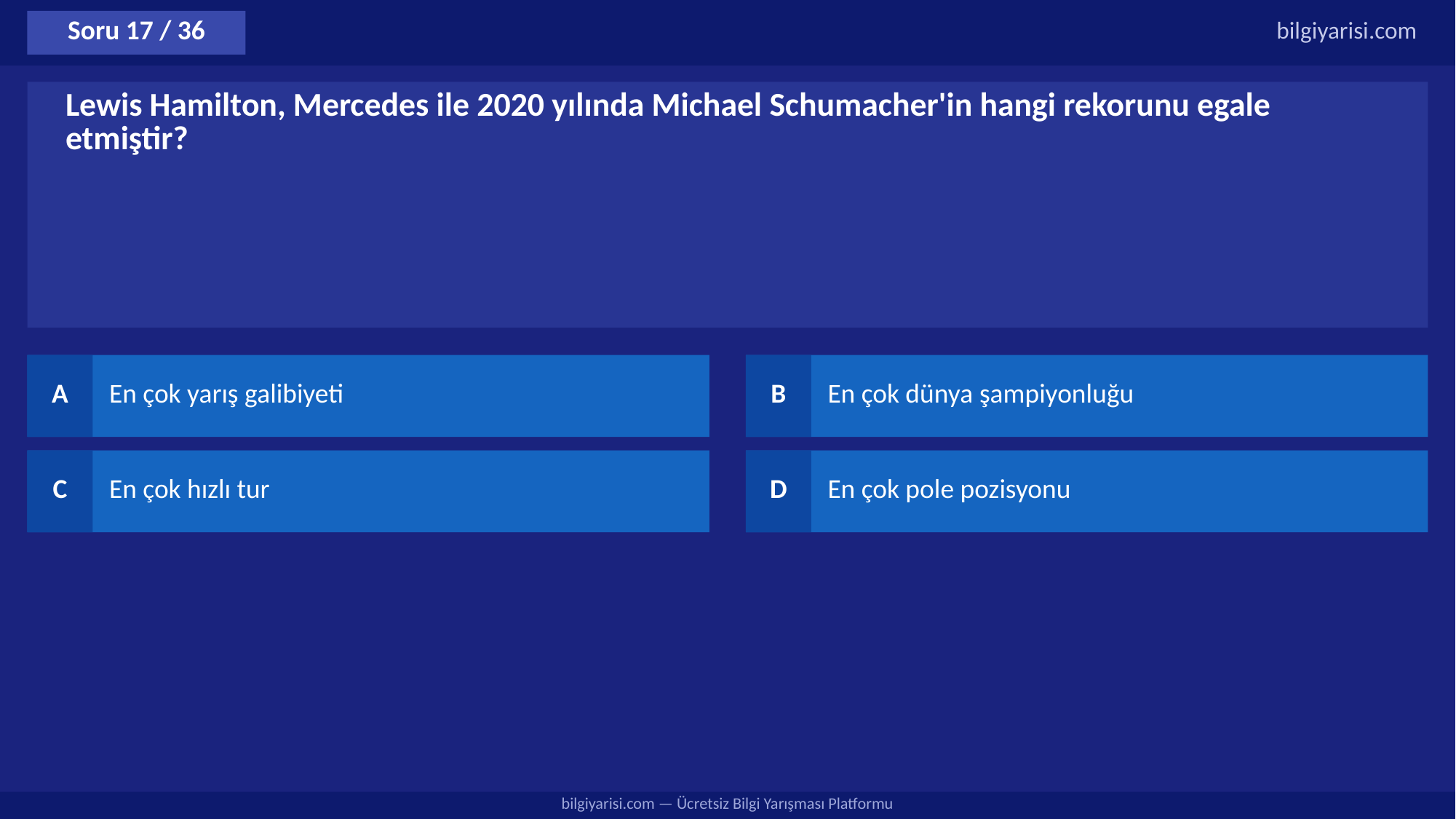

Soru 17 / 36
bilgiyarisi.com

Lewis Hamilton, Mercedes ile 2020 yılında Michael Schumacher'in hangi rekorunu egale etmiştir?

A
En çok yarış galibiyeti

B
En çok dünya şampiyonluğu

C
En çok hızlı tur

D
En çok pole pozisyonu
bilgiyarisi.com — Ücretsiz Bilgi Yarışması Platformu